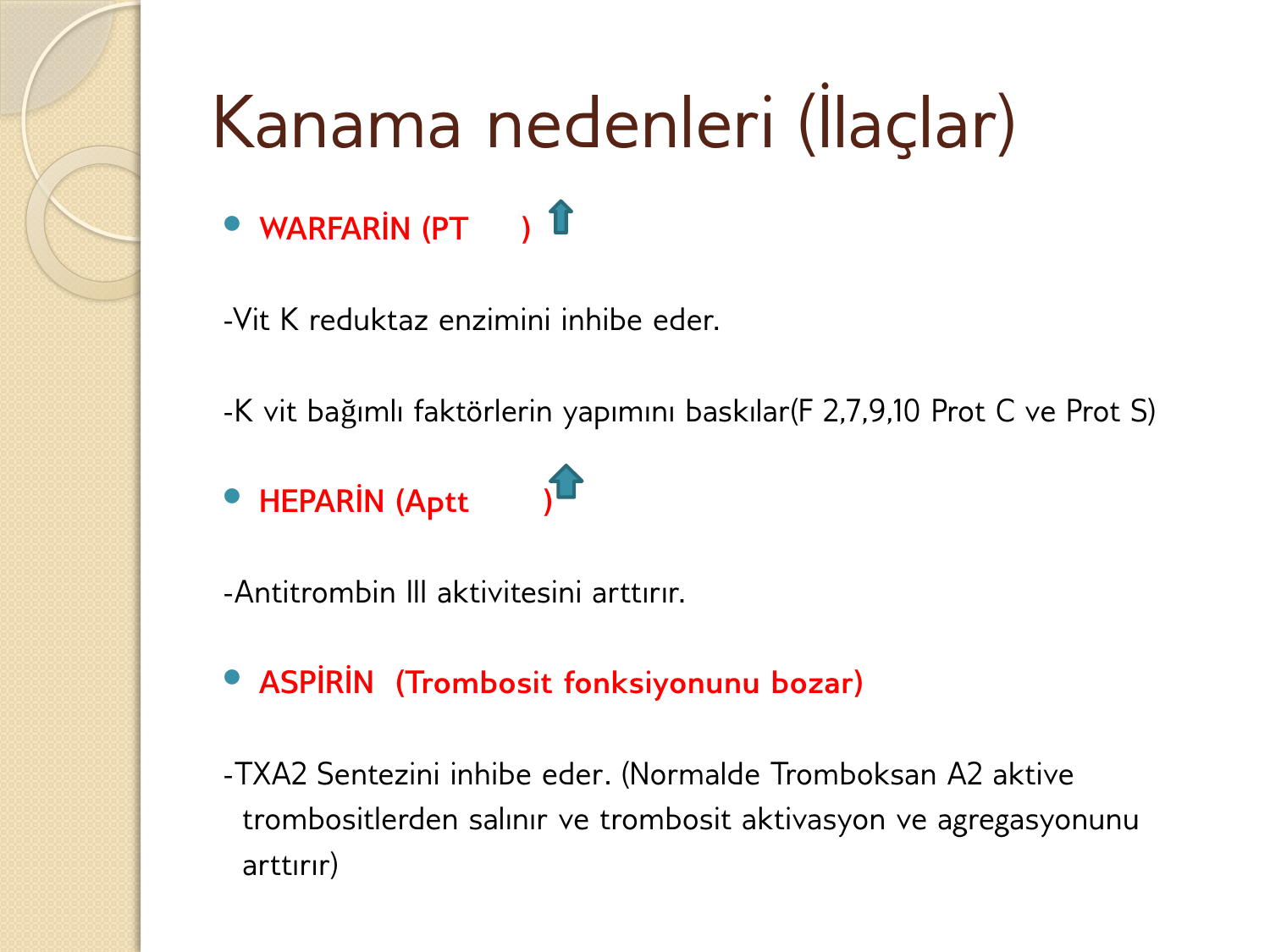

# Kanama nedenleri (İlaçlar)
WARFARİN (PT     )

-Vit K reduktaz enzimini inhibe eder.

-K vit bağımlı faktörlerin yapımını baskılar(F 2,7,9,10 Prot C ve Prot S)

HEPARİN (Aptt       )

-Antitrombin III aktivitesini arttırır.

ASPİRİN  (Trombosit fonksiyonunu bozar)

-TXA2 Sentezini inhibe eder. (Normalde Tromboksan A2 aktive
  trombositlerden salınır ve trombosit aktivasyon ve agregasyonunu
  arttırır)